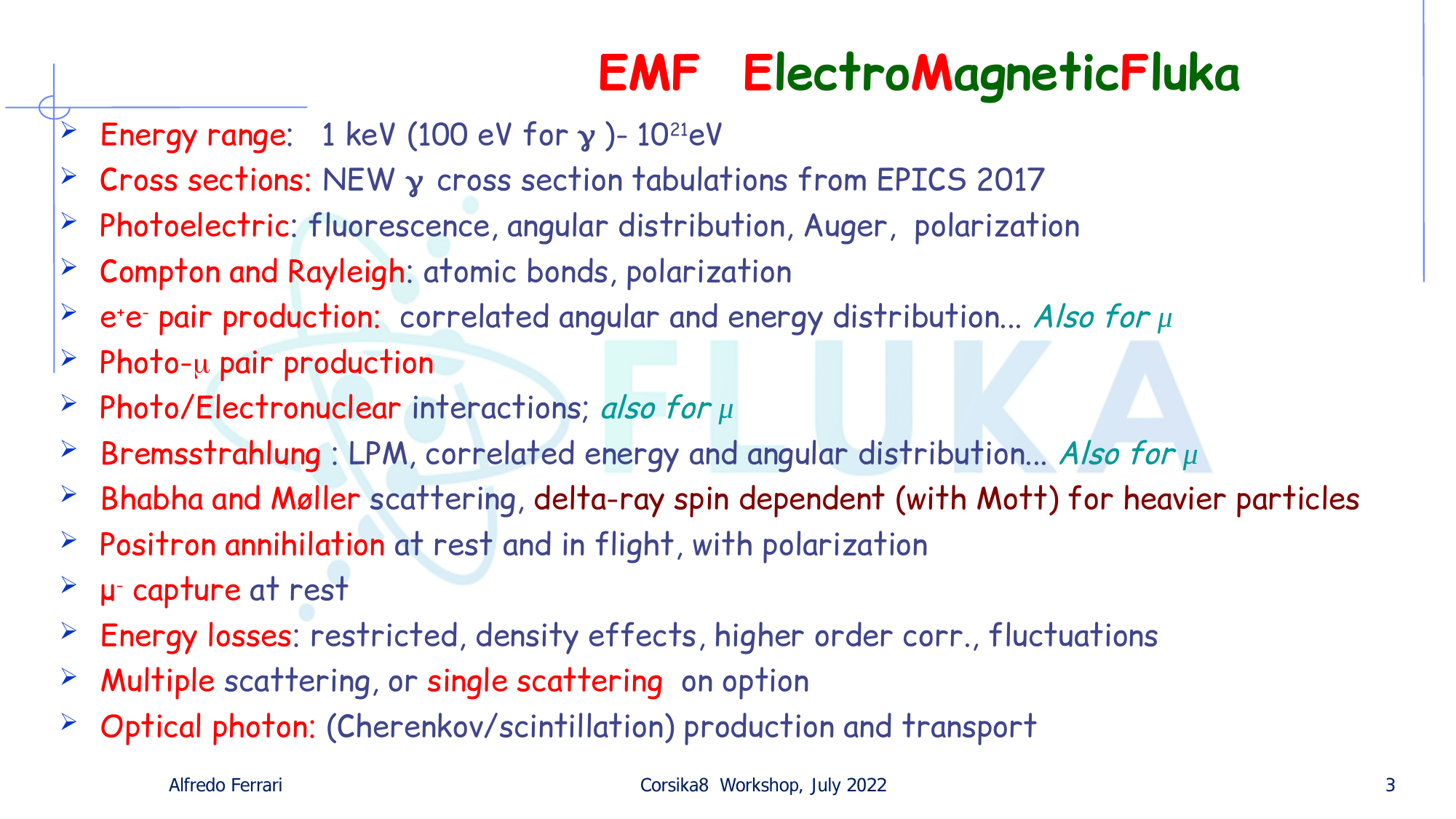

EMF  ElectroMagneticFluka
Energy range:   1 keV (100 eV for γ )- 1021eV
Cross sections: NEW γ cross section tabulations from EPICS 2017
Photoelectric: fluorescence, angular distribution, Auger,  polarization
Compton and Rayleigh: atomic bonds, polarization
e+e- pair production:  correlated angular and energy distribution... Also for μ
Photo-μ pair production
Photo/Electronuclear interactions; also for μ
Bremsstrahlung : LPM, correlated energy and angular distribution... Also for μ
Bhabha and Møller scattering, delta-ray spin dependent (with Mott) for heavier particles
Positron annihilation at rest and in flight, with polarization
μ- capture at rest
Energy losses: restricted, density effects, higher order corr., fluctuations
Multiple scattering, or single scattering  on option
Optical photon: (Cherenkov/scintillation) production and transport
Alfredo Ferrari
Corsika8  Workshop, July 2022
3